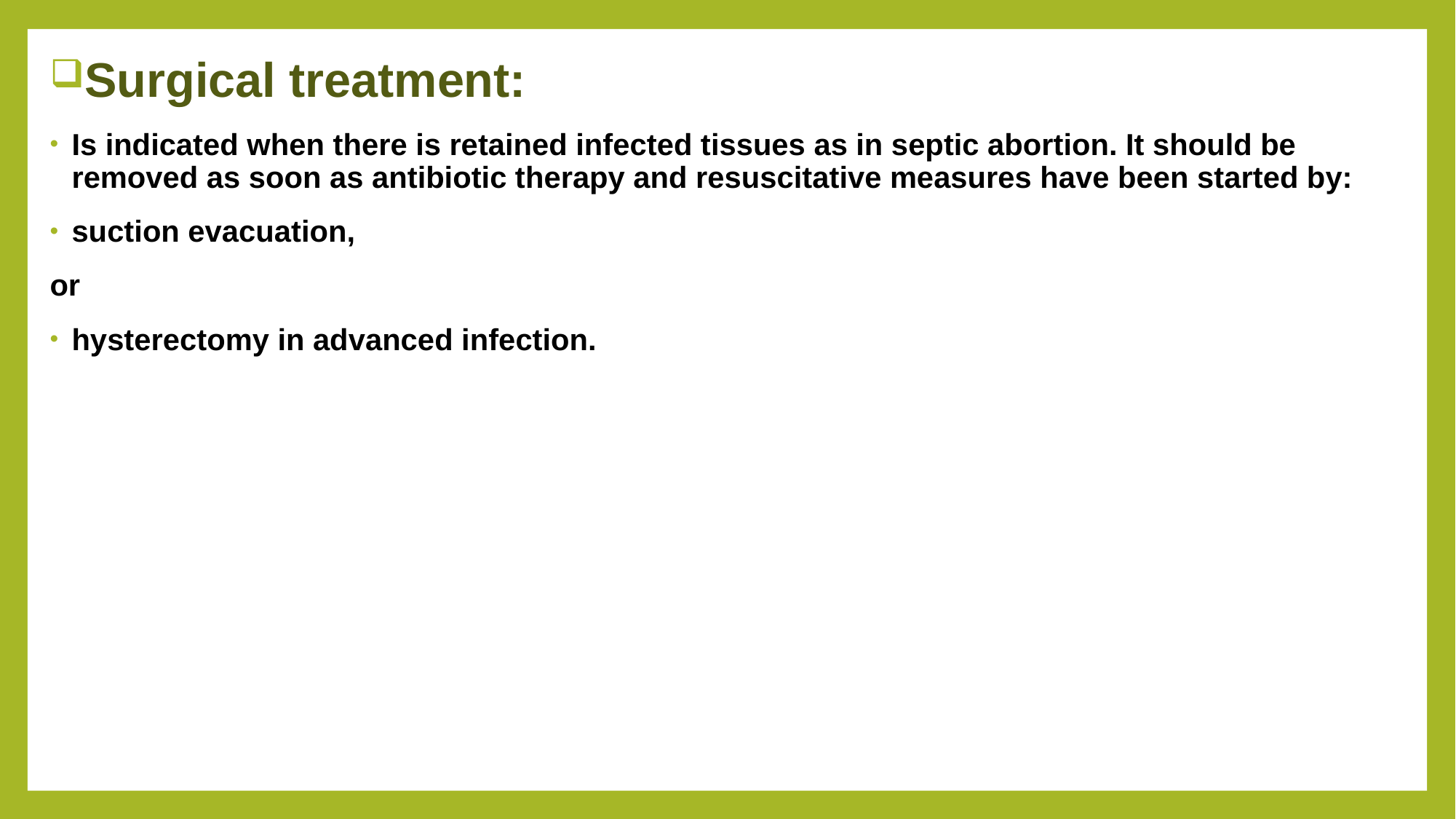

Surgical treatment:
Is indicated when there is retained infected tissues as in septic abortion. It should be removed as soon as antibiotic therapy and resuscitative measures have been started by:
suction evacuation,
or
hysterectomy in advanced infection.